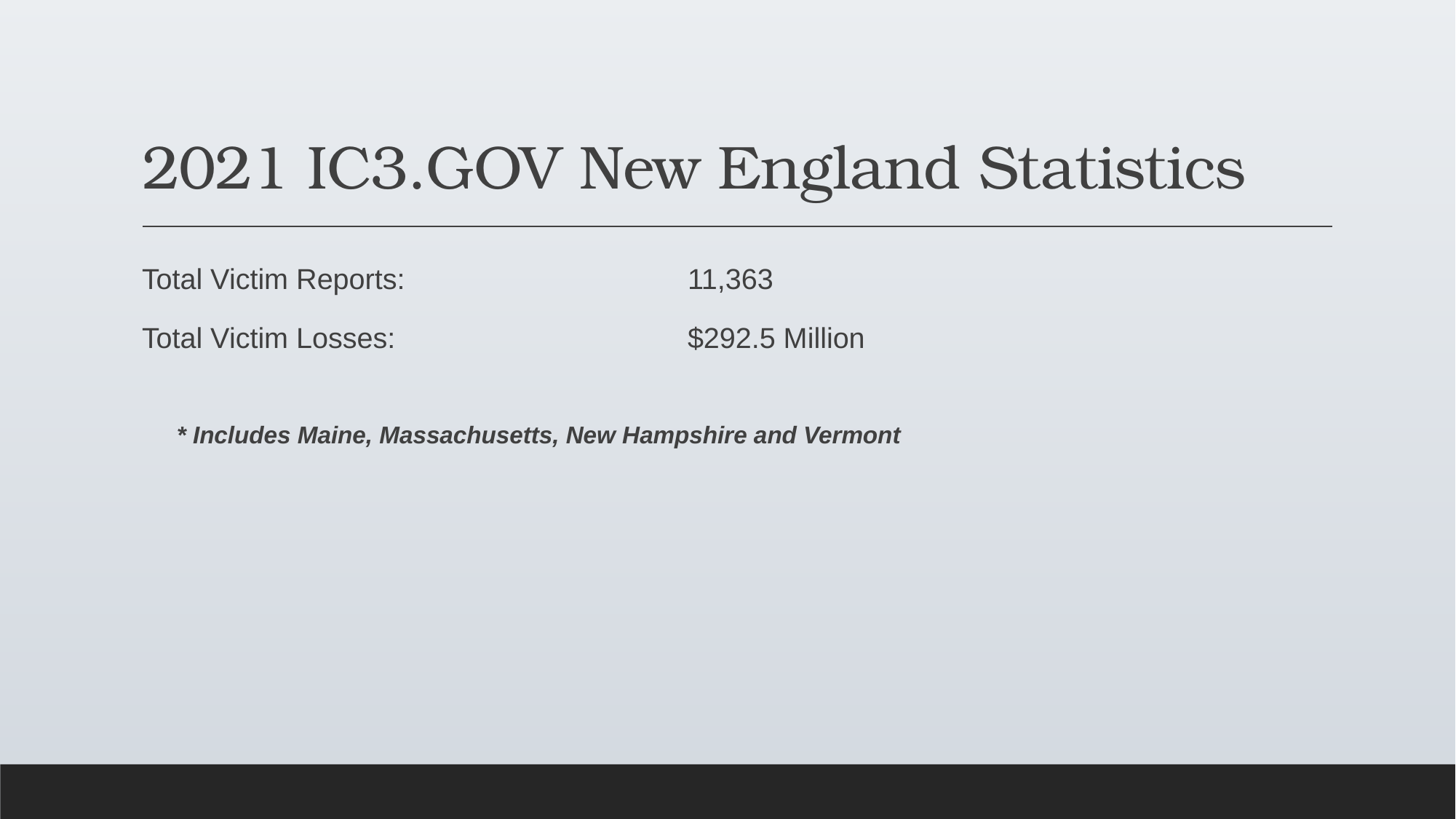

# 2021 IC3.GOV New England Statistics
Total Victim Reports:			11,363
Total Victim Losses:			$292.5 Million

* Includes Maine, Massachusetts, New Hampshire and Vermont